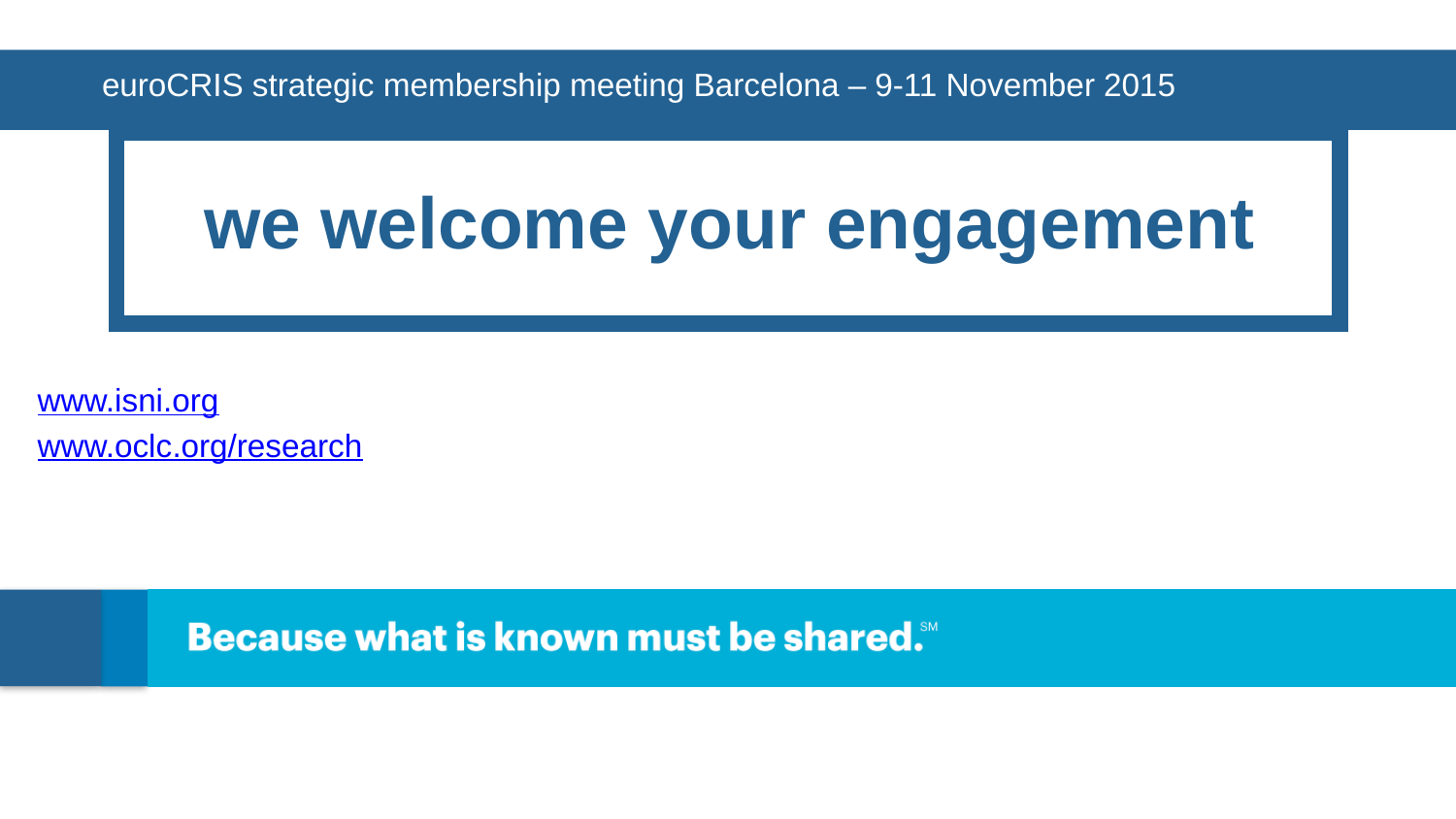

euroCRIS strategic membership meeting Barcelona – 9-11 November 2015
we welcome your engagement
www.isni.org
www.oclc.org/research